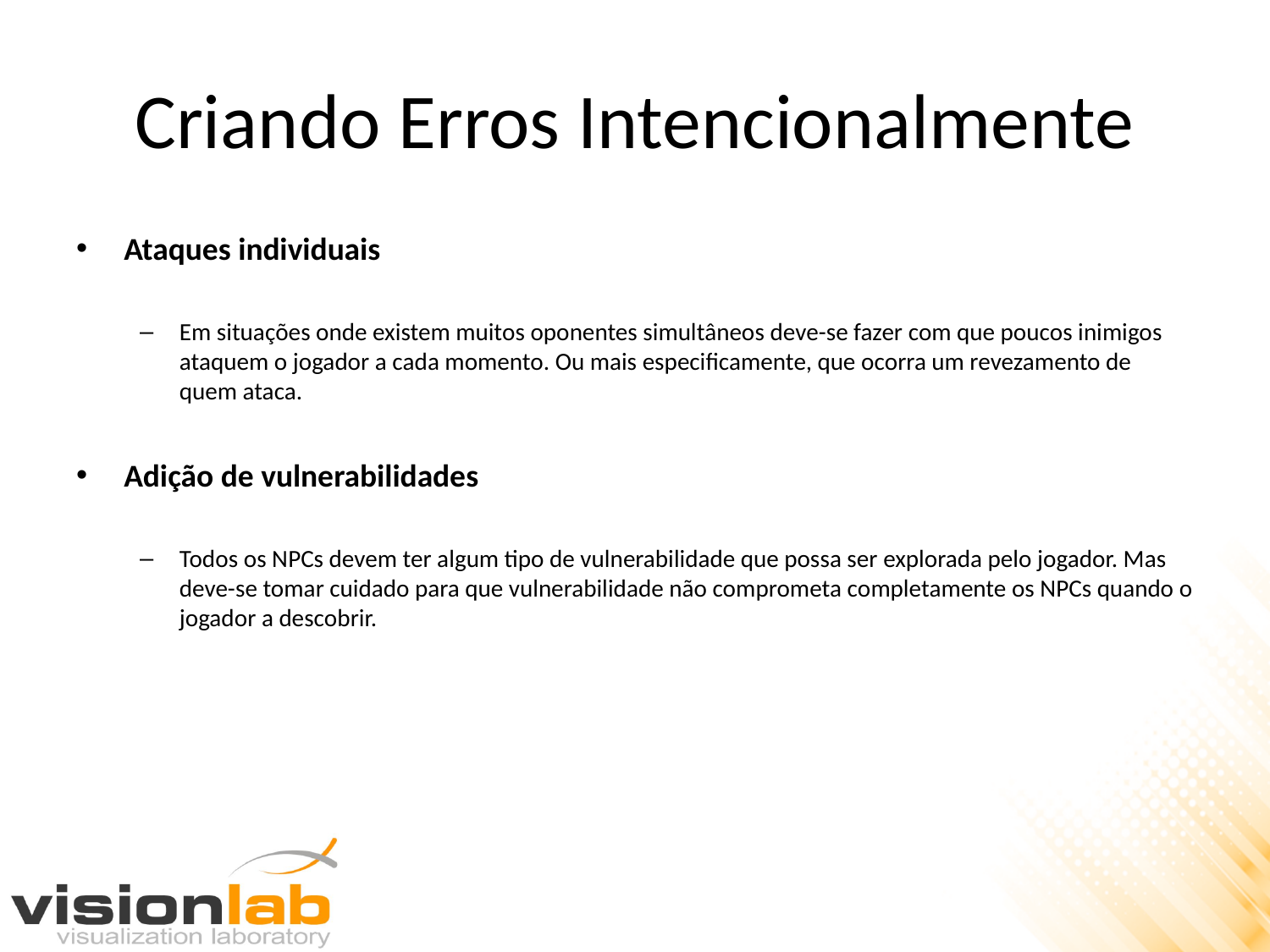

# Criando Erros Intencionalmente
Ataques individuais

Em situações onde existem muitos oponentes simultâneos deve-se fazer com que poucos inimigos ataquem o jogador a cada momento. Ou mais especificamente, que ocorra um revezamento de quem ataca.

Adição de vulnerabilidades

Todos os NPCs devem ter algum tipo de vulnerabilidade que possa ser explorada pelo jogador. Mas deve-se tomar cuidado para que vulnerabilidade não comprometa completamente os NPCs quando o jogador a descobrir.